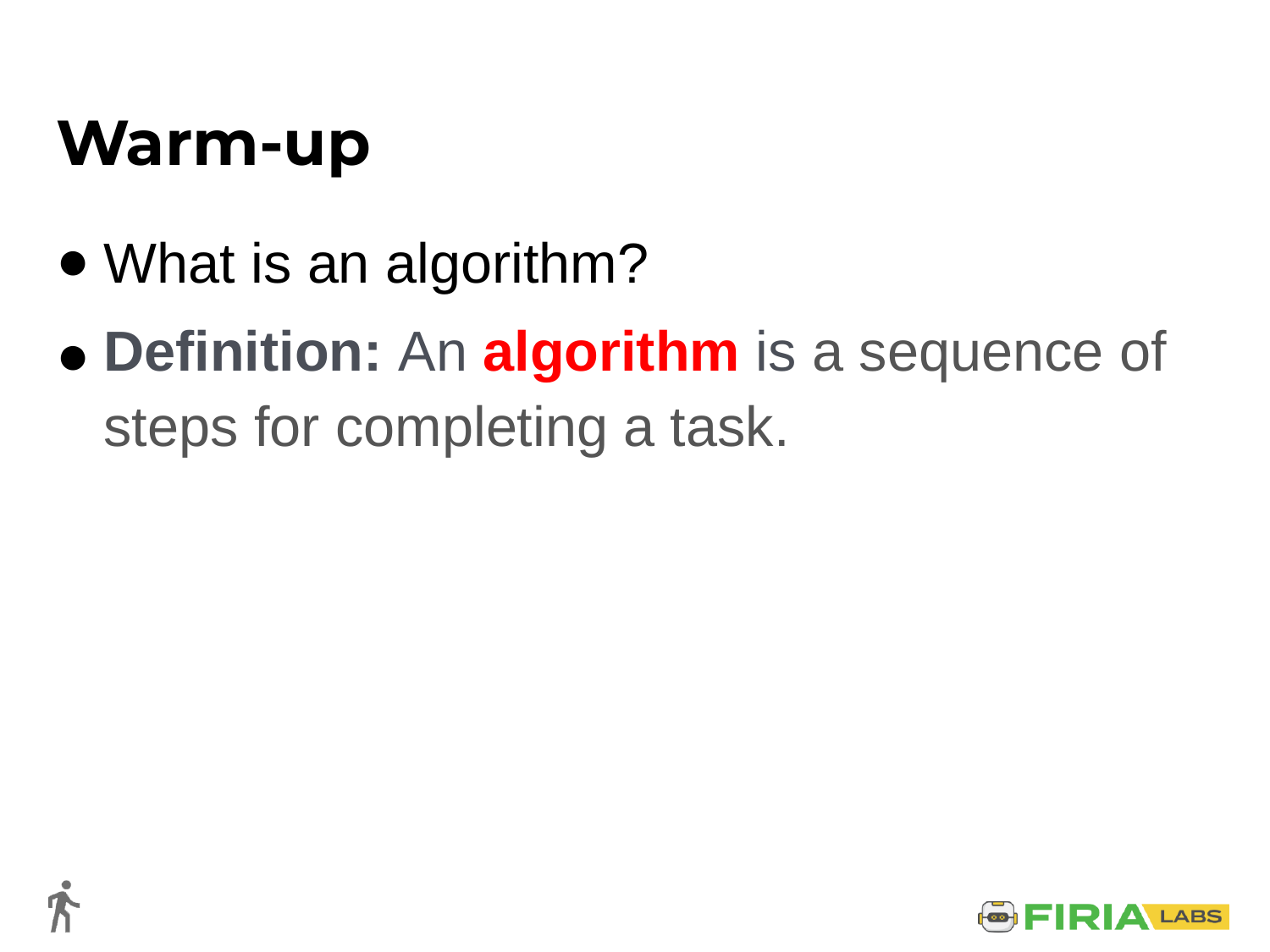

# Warm-up
What is an algorithm?
Definition: An algorithm is a sequence of steps for completing a task.